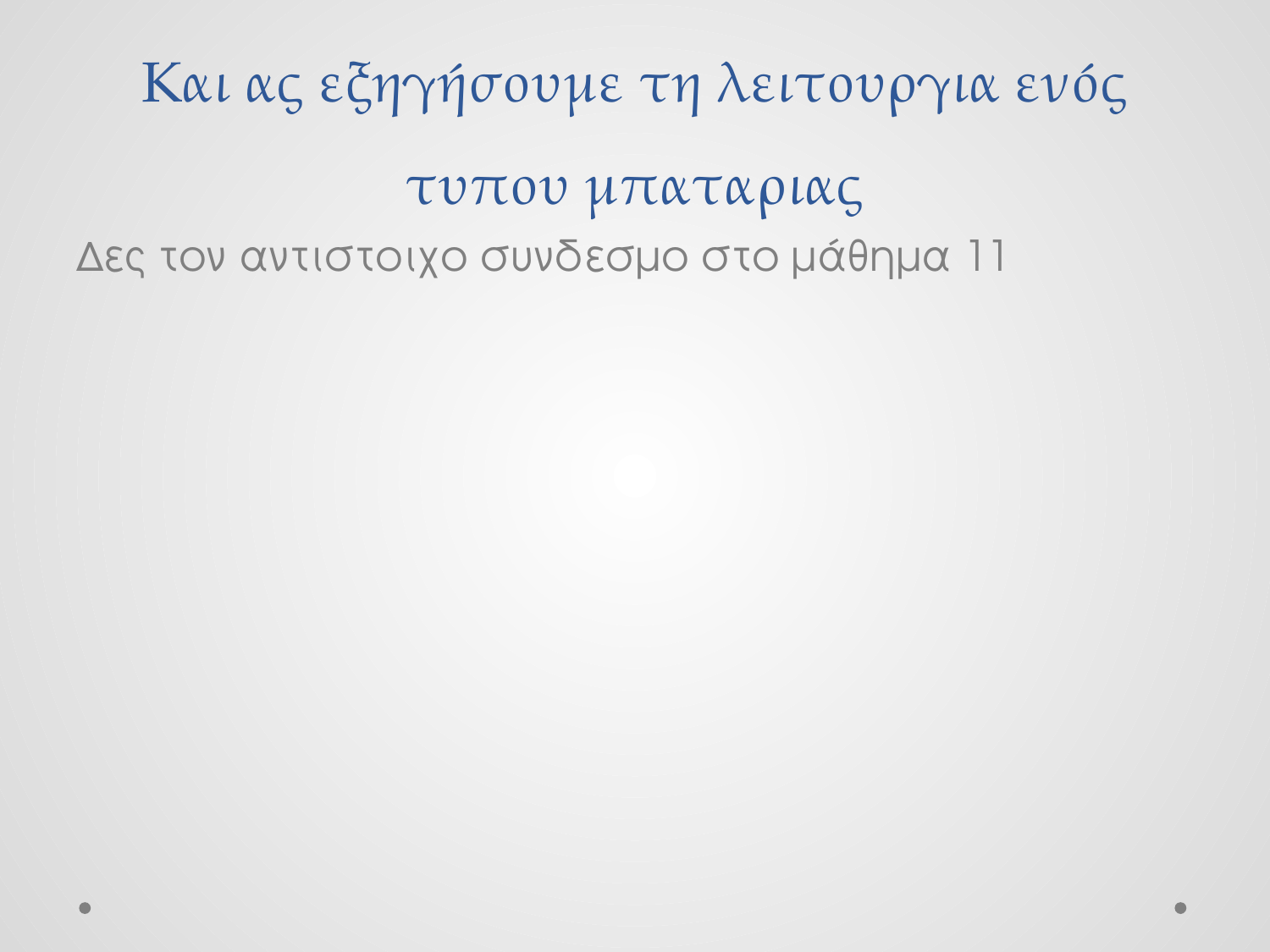

# Και ας εξηγήσουμε τη λειτουργια ενός τυπου μπαταριας
Δες τον αντιστοιχο συνδεσμο στο μάθημα 11